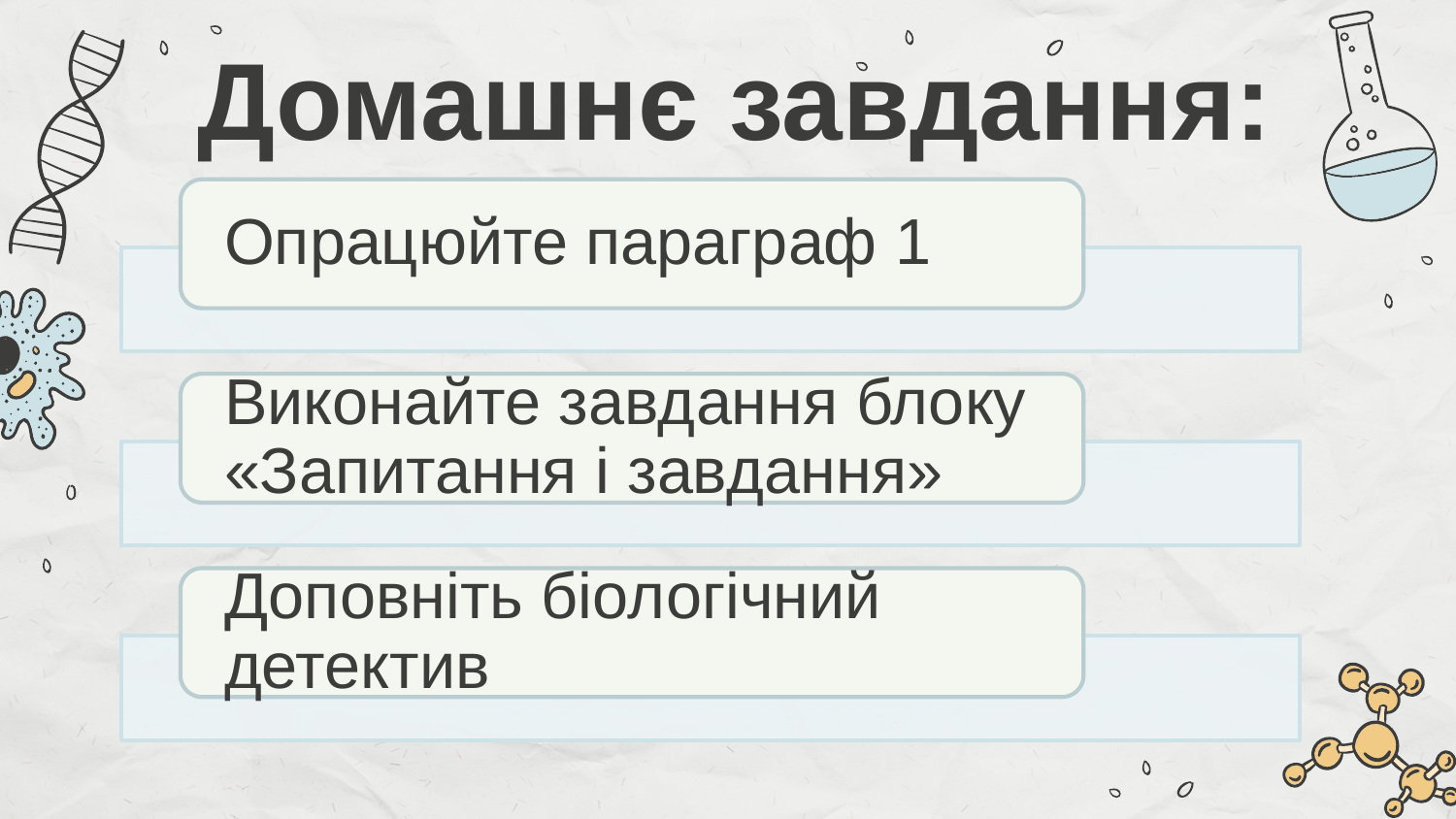

# Домашнє завдання:
Опрацюйте параграф 1
Виконайте завдання блоку «Запитання і завдання»
Доповніть біологічний детектив